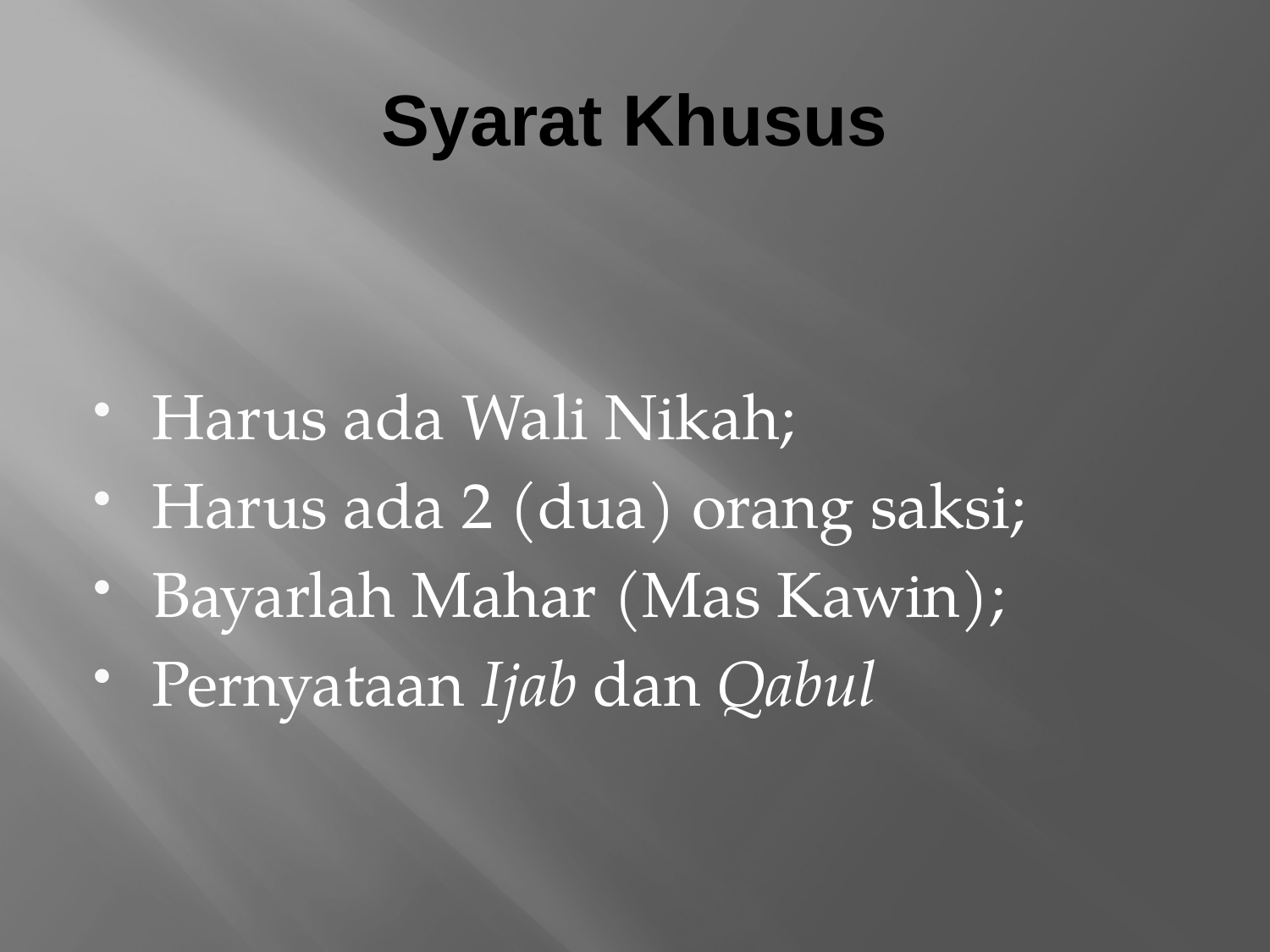

# Syarat Khusus
Harus ada Wali Nikah;
Harus ada 2 (dua) orang saksi;
Bayarlah Mahar (Mas Kawin);
Pernyataan Ijab dan Qabul